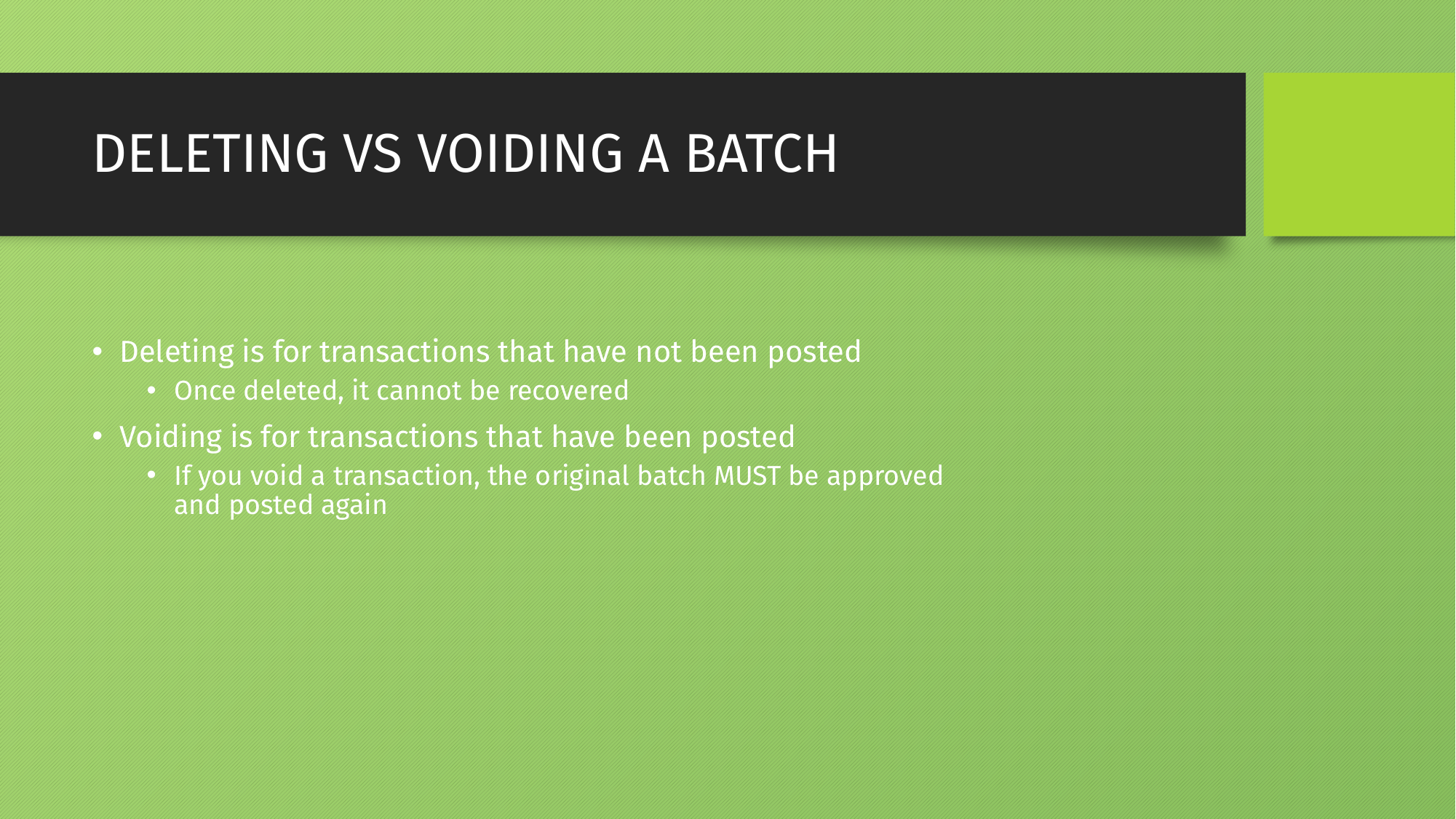

# DELETING VS VOIDING A BATCH

Deleting is for transactions that have not been posted
Once deleted, it cannot be recovered
Voiding is for transactions that have been posted
If you void a transaction, the original batch MUST be approved and posted again